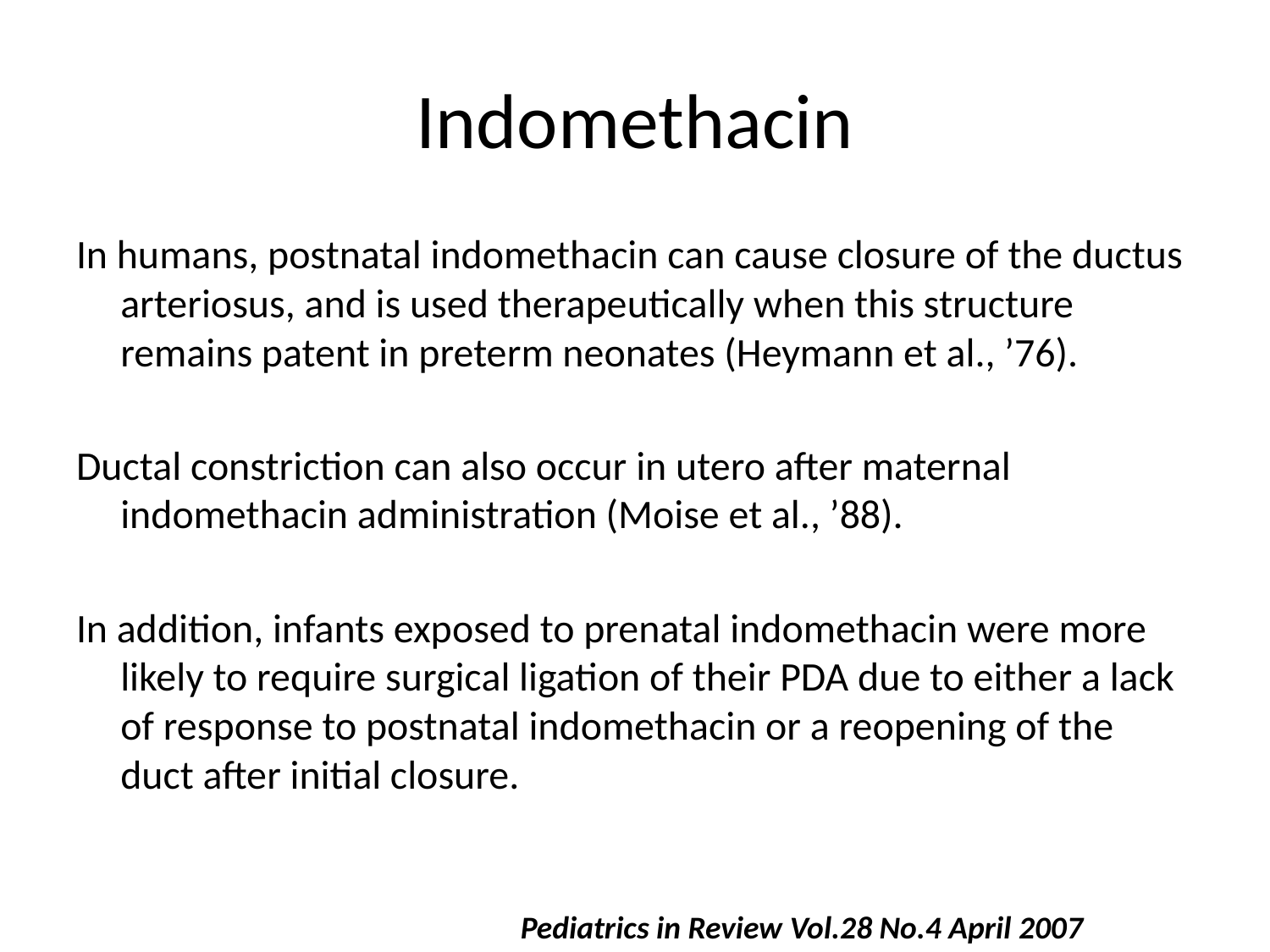

# Indomethacin
In humans, postnatal indomethacin can cause closure of the ductus arteriosus, and is used therapeutically when this structure remains patent in preterm neonates (Heymann et al., ’76).

Ductal constriction can also occur in utero after maternal indomethacin administration (Moise et al., ’88).

In addition, infants exposed to prenatal indomethacin were more likely to require surgical ligation of their PDA due to either a lack of response to postnatal indomethacin or a reopening of the duct after initial closure.

Pediatrics in Review Vol.28 No.4 April 2007